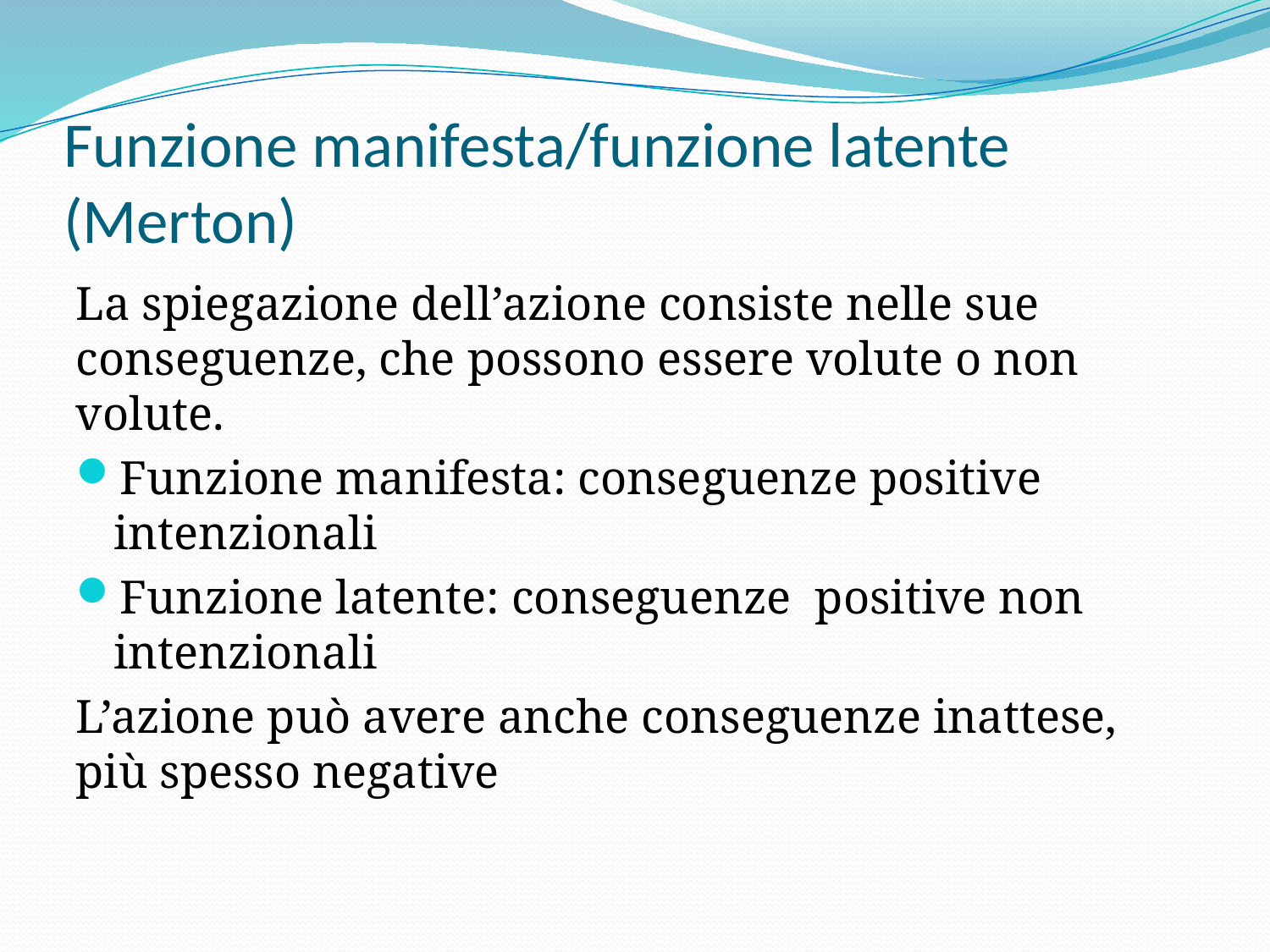

# Funzione manifesta/funzione latente (Merton)
La spiegazione dell’azione consiste nelle sue conseguenze, che possono essere volute o non volute.
Funzione manifesta: conseguenze positive intenzionali
Funzione latente: conseguenze  positive non intenzionali
L’azione può avere anche conseguenze inattese, più spesso negative